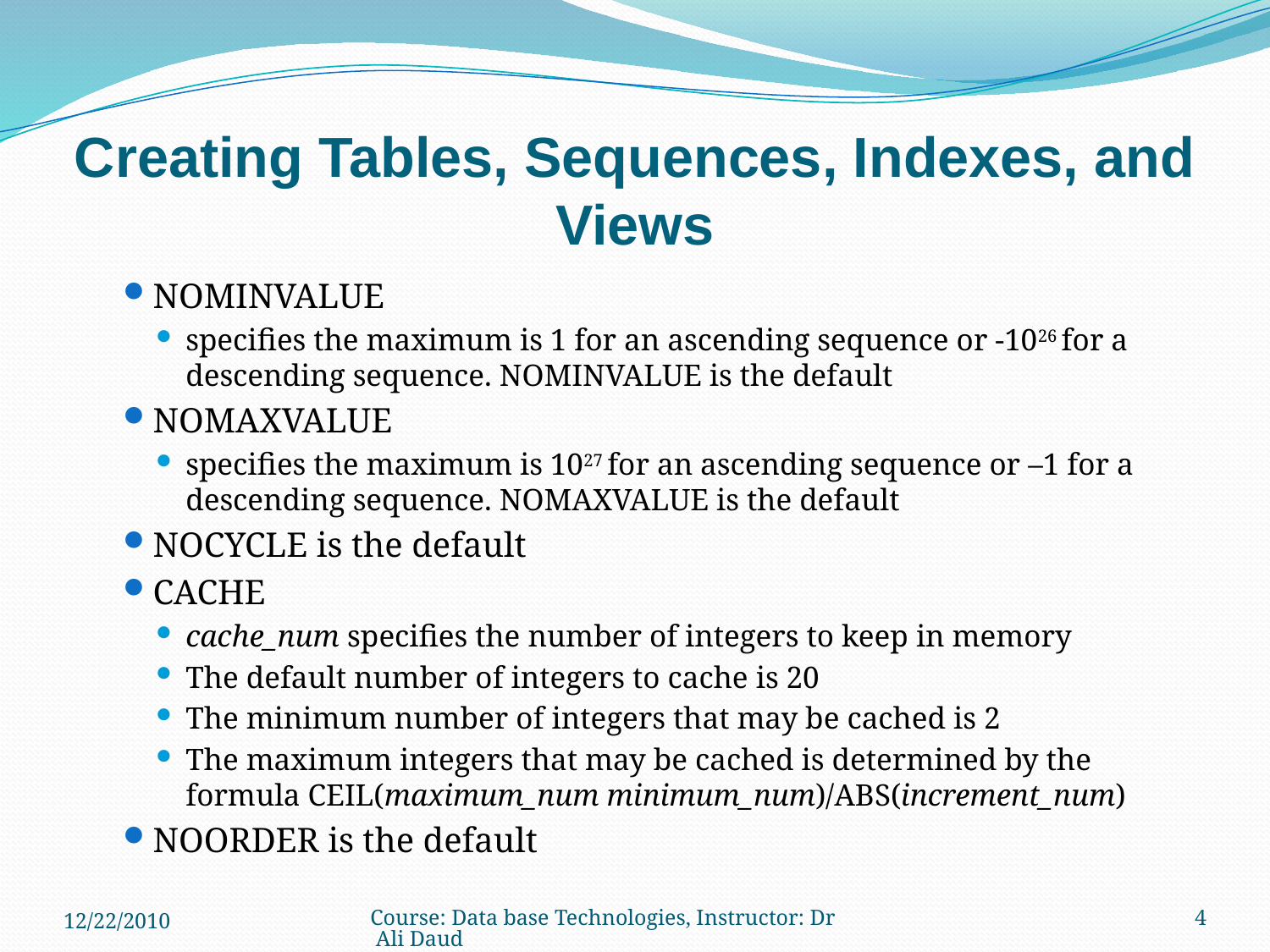

# Creating Tables, Sequences, Indexes, and Views
NOMINVALUE
specifies the maximum is 1 for an ascending sequence or -1026 for a descending sequence. NOMINVALUE is the default
NOMAXVALUE
specifies the maximum is 1027 for an ascending sequence or –1 for a descending sequence. NOMAXVALUE is the default
NOCYCLE is the default
CACHE
cache_num specifies the number of integers to keep in memory
The default number of integers to cache is 20
The minimum number of integers that may be cached is 2
The maximum integers that may be cached is determined by the formula CEIL(maximum_num minimum_num)/ABS(increment_num)
NOORDER is the default
12/22/2010
Course: Data base Technologies, Instructor: Dr Ali Daud
4